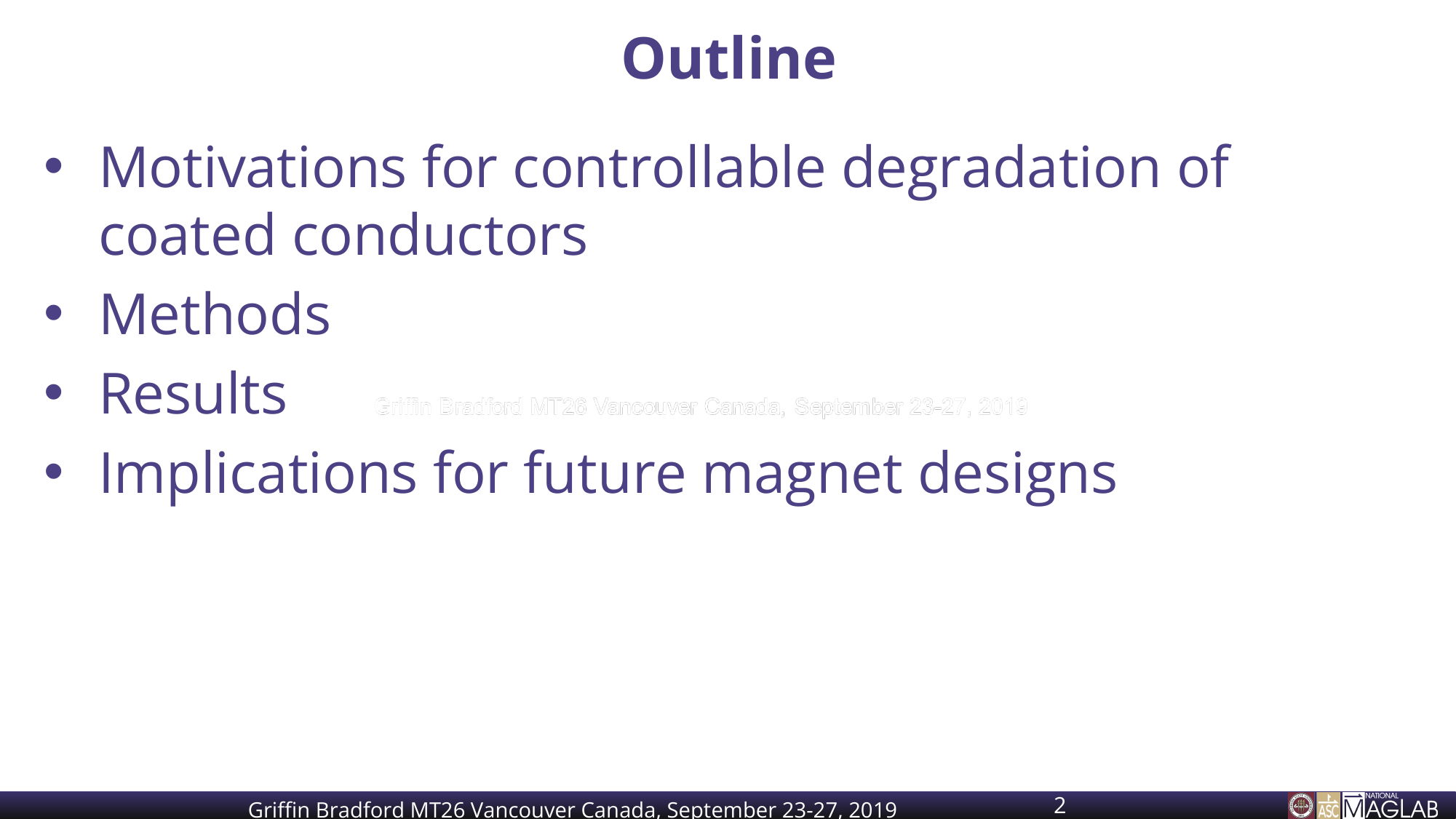

# Outline
Motivations for controllable degradation of coated conductors
Methods
Results
Implications for future magnet designs
Griffin Bradford MT26 Vancouver Canada, September 23-27, 2019